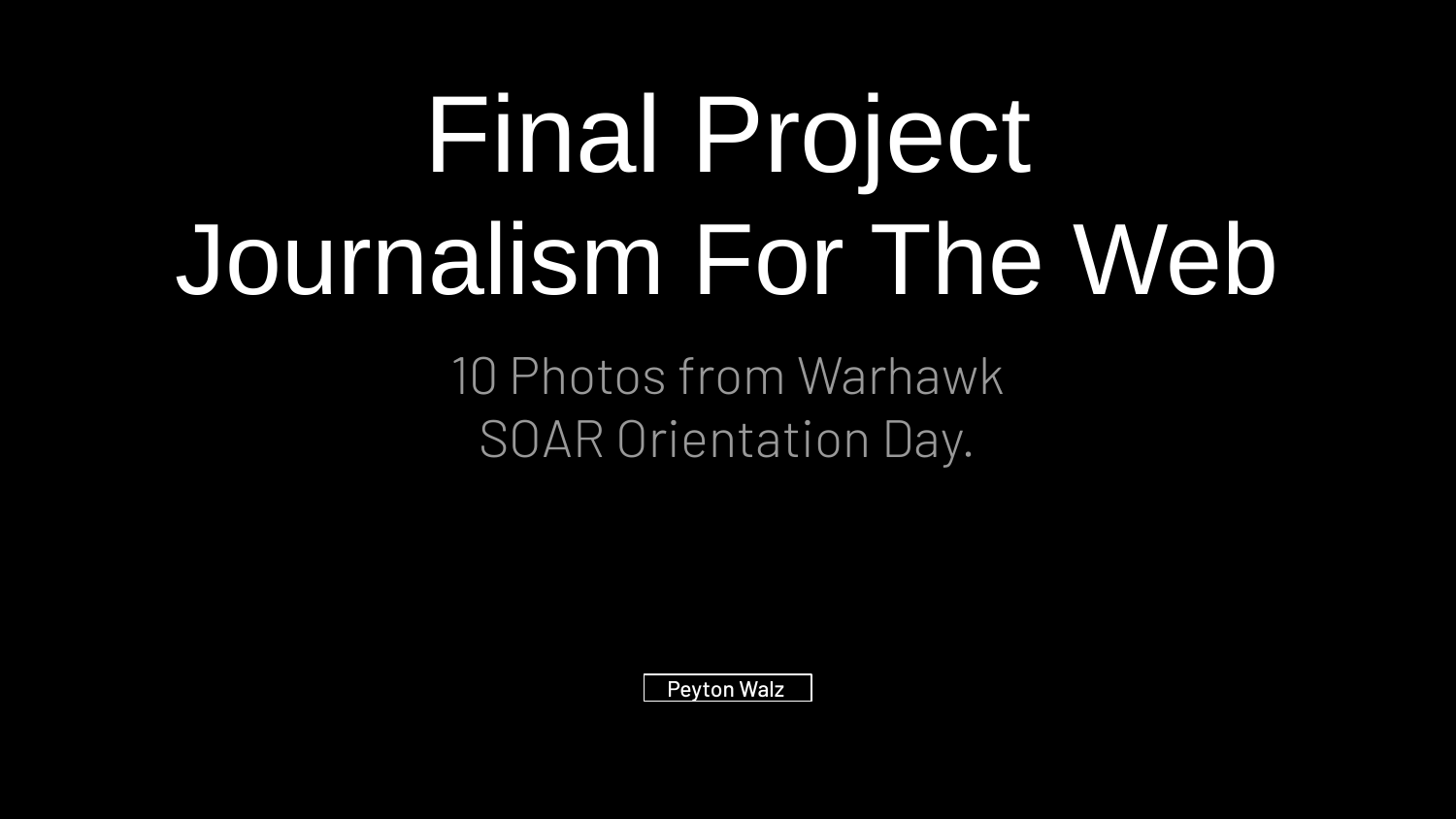

# Final Project
Journalism For The Web
10 Photos from Warhawk SOAR Orientation Day.
Peyton Walz